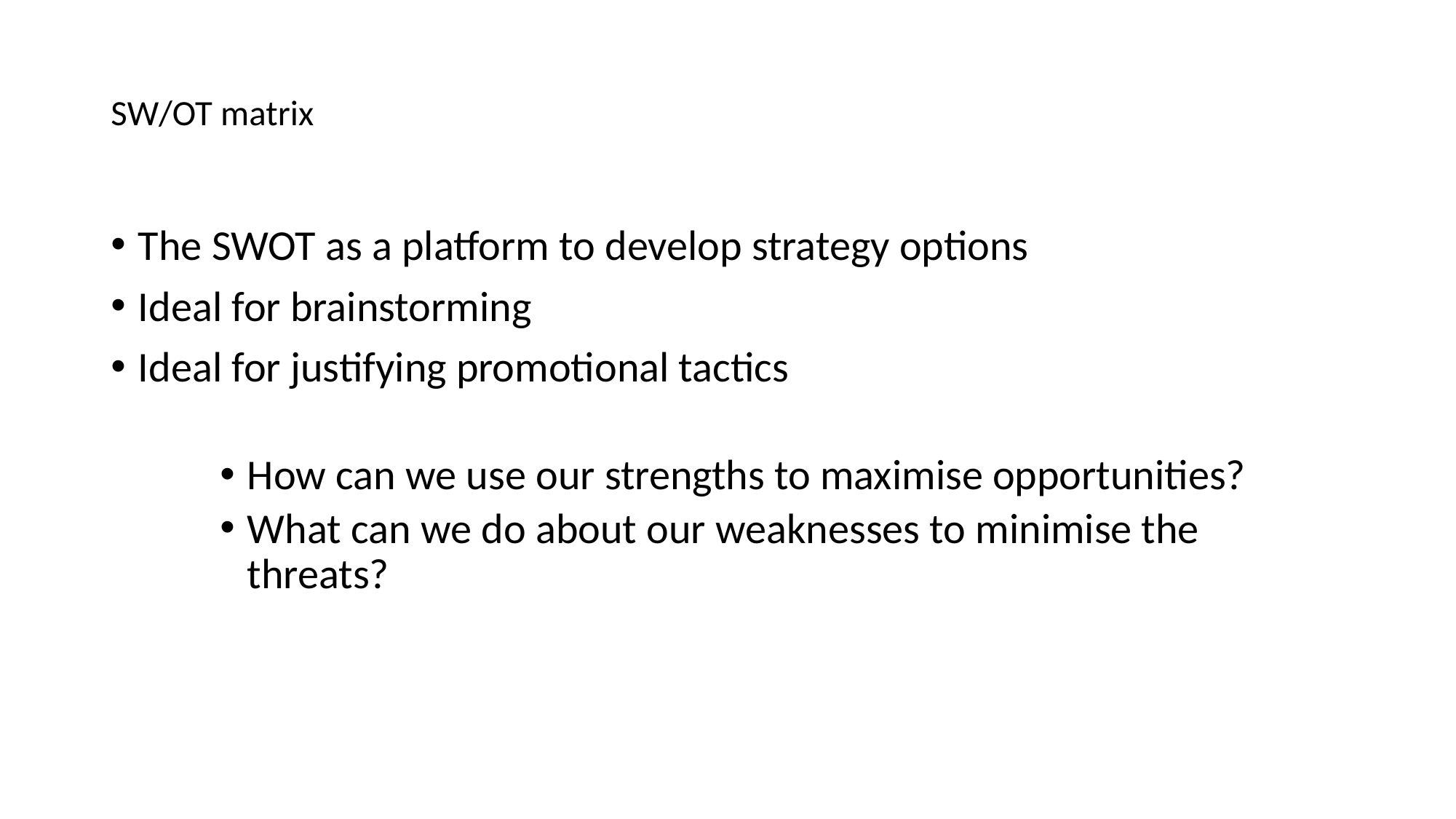

# SW/OT matrix
The SWOT as a platform to develop strategy options
Ideal for brainstorming
Ideal for justifying promotional tactics

How can we use our strengths to maximise opportunities?
What can we do about our weaknesses to minimise the threats?